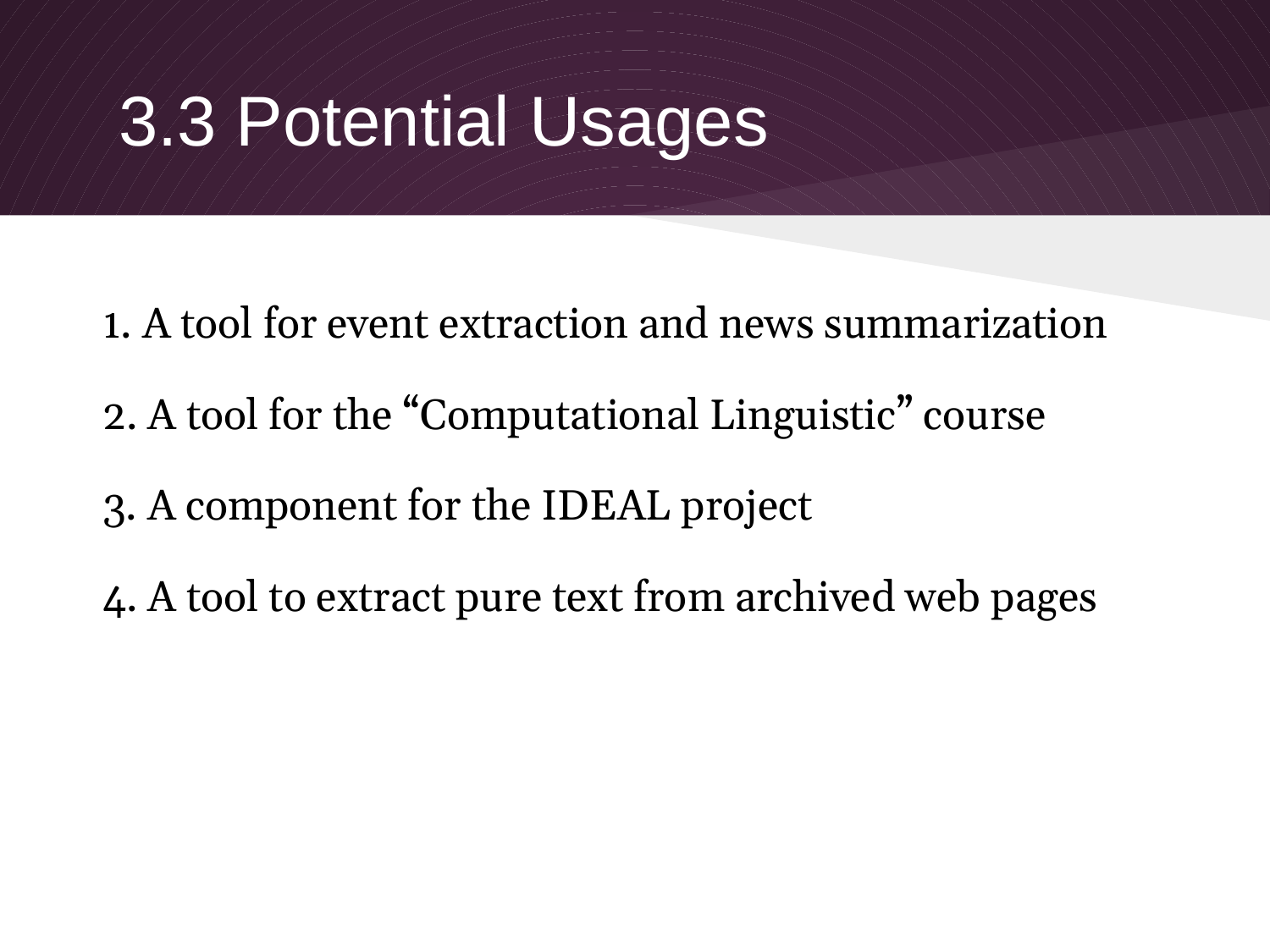

# 3.3 Potential Usages
1. A tool for event extraction and news summarization

2. A tool for the “Computational Linguistic” course

3. A component for the IDEAL project

4. A tool to extract pure text from archived web pages